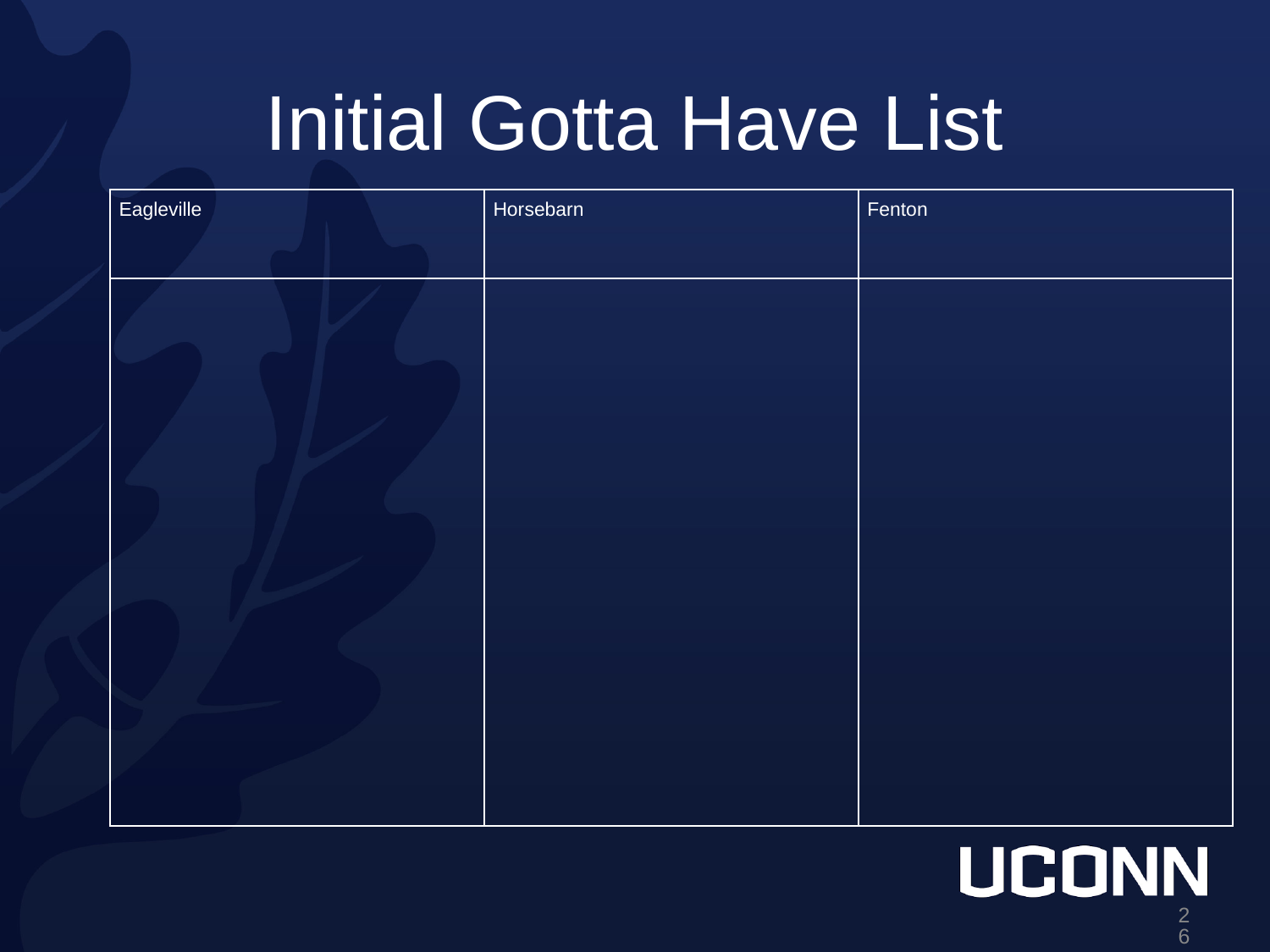

# Initial Gotta Have List
| Eagleville | Horsebarn | Fenton |
| --- | --- | --- |
|  |  |  |
26